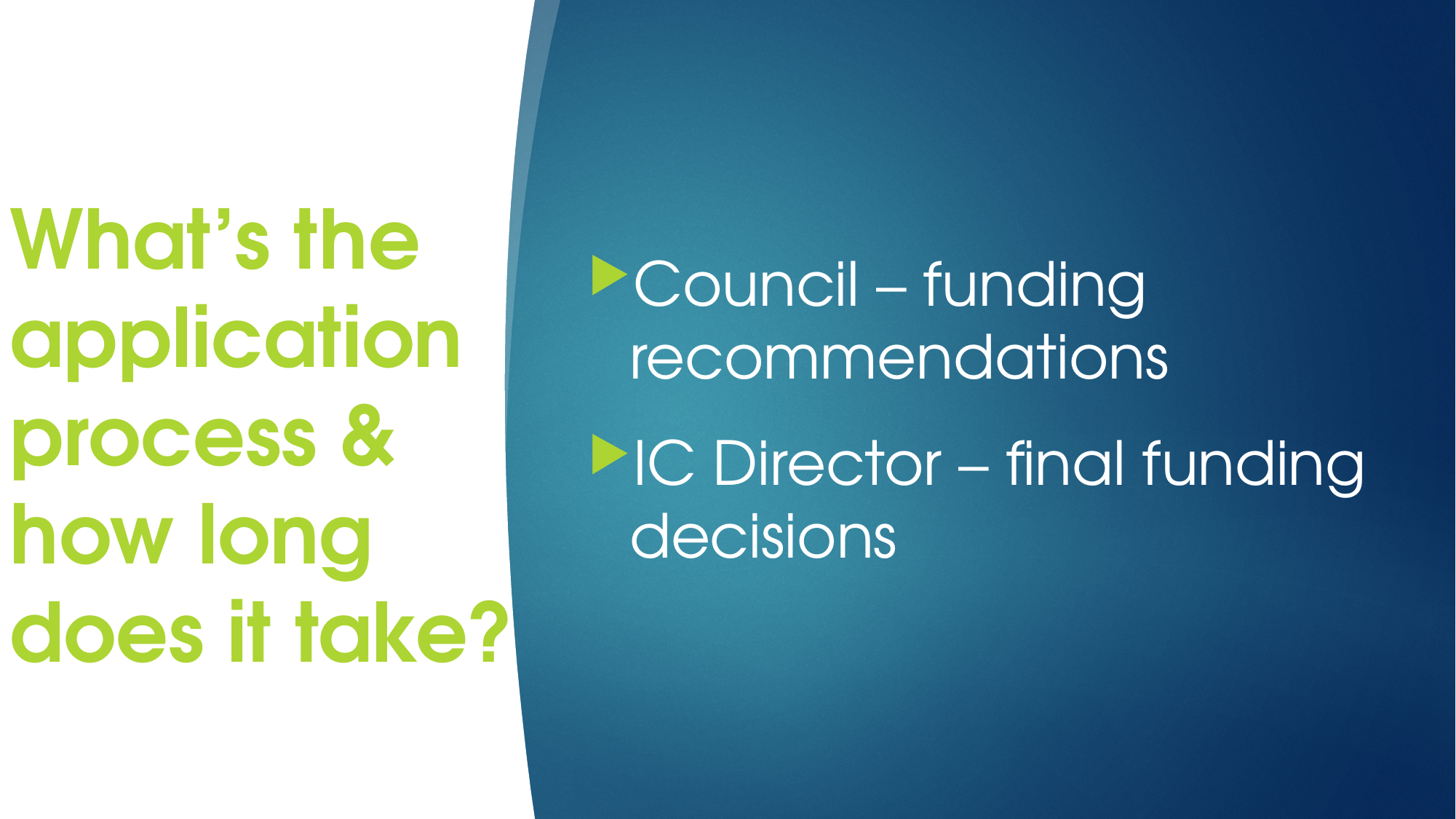

# What’s the application process & how long does it take?
Council – funding recommendations
IC Director – final funding decisions